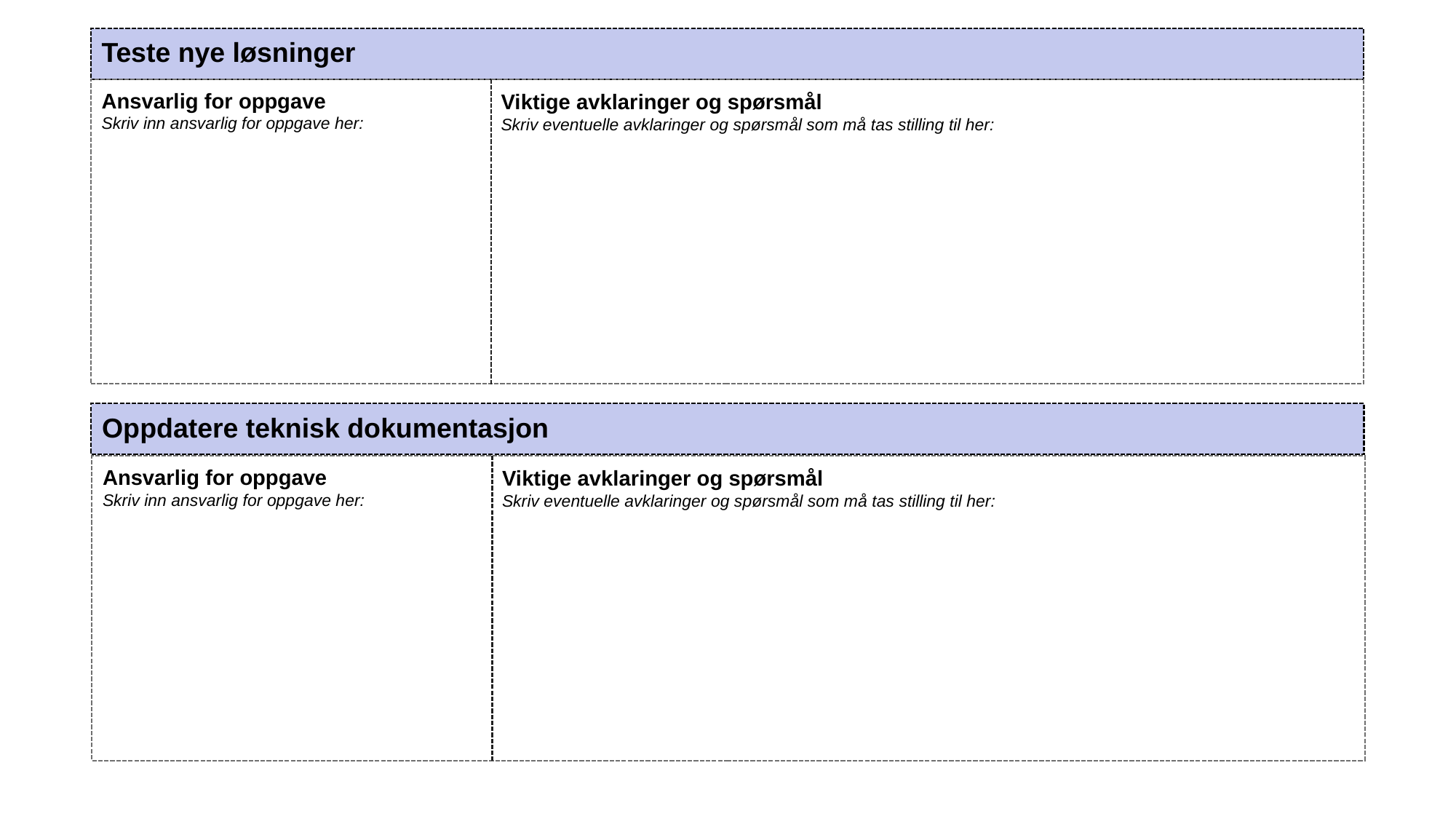

Teste nye løsninger

Ansvarlig for oppgave
Skriv inn ansvarlig for oppgave her:
Viktige avklaringer og spørsmål
Skriv eventuelle avklaringer og spørsmål som må tas stilling til her:

Oppdatere teknisk dokumentasjon

Ansvarlig for oppgave
Skriv inn ansvarlig for oppgave her:
Viktige avklaringer og spørsmål
Skriv eventuelle avklaringer og spørsmål som må tas stilling til her: